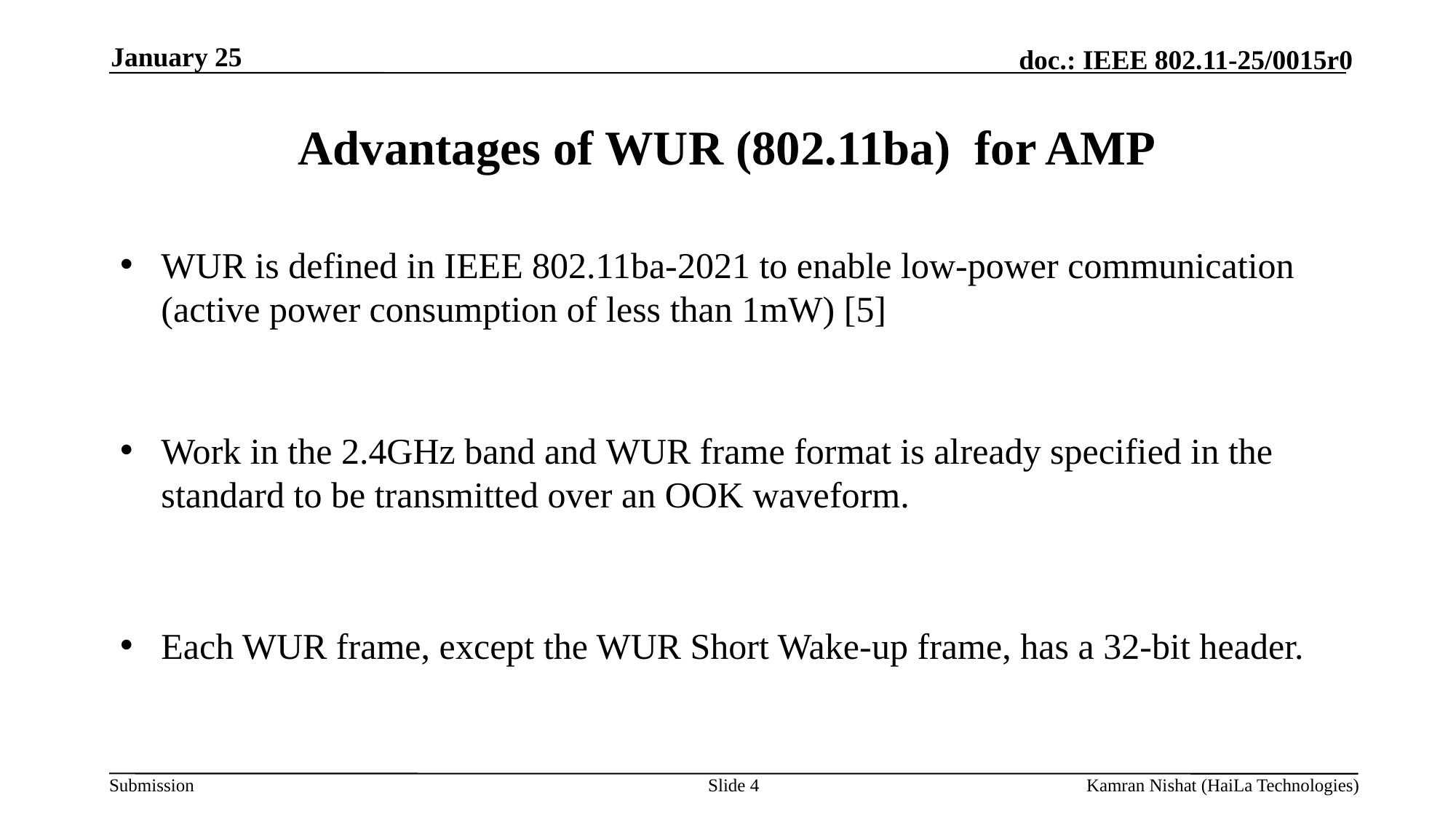

January 25
# Advantages of WUR (802.11ba)  for AMP
WUR is defined in IEEE 802.11ba-2021 to enable low-power communication (active power consumption of less than 1mW) [5]

Work in the 2.4GHz band and WUR frame format is already specified in the standard to be transmitted over an OOK waveform.

Each WUR frame, except the WUR Short Wake-up frame, has a 32-bit header.
Slide 4
Kamran Nishat (HaiLa Technologies)